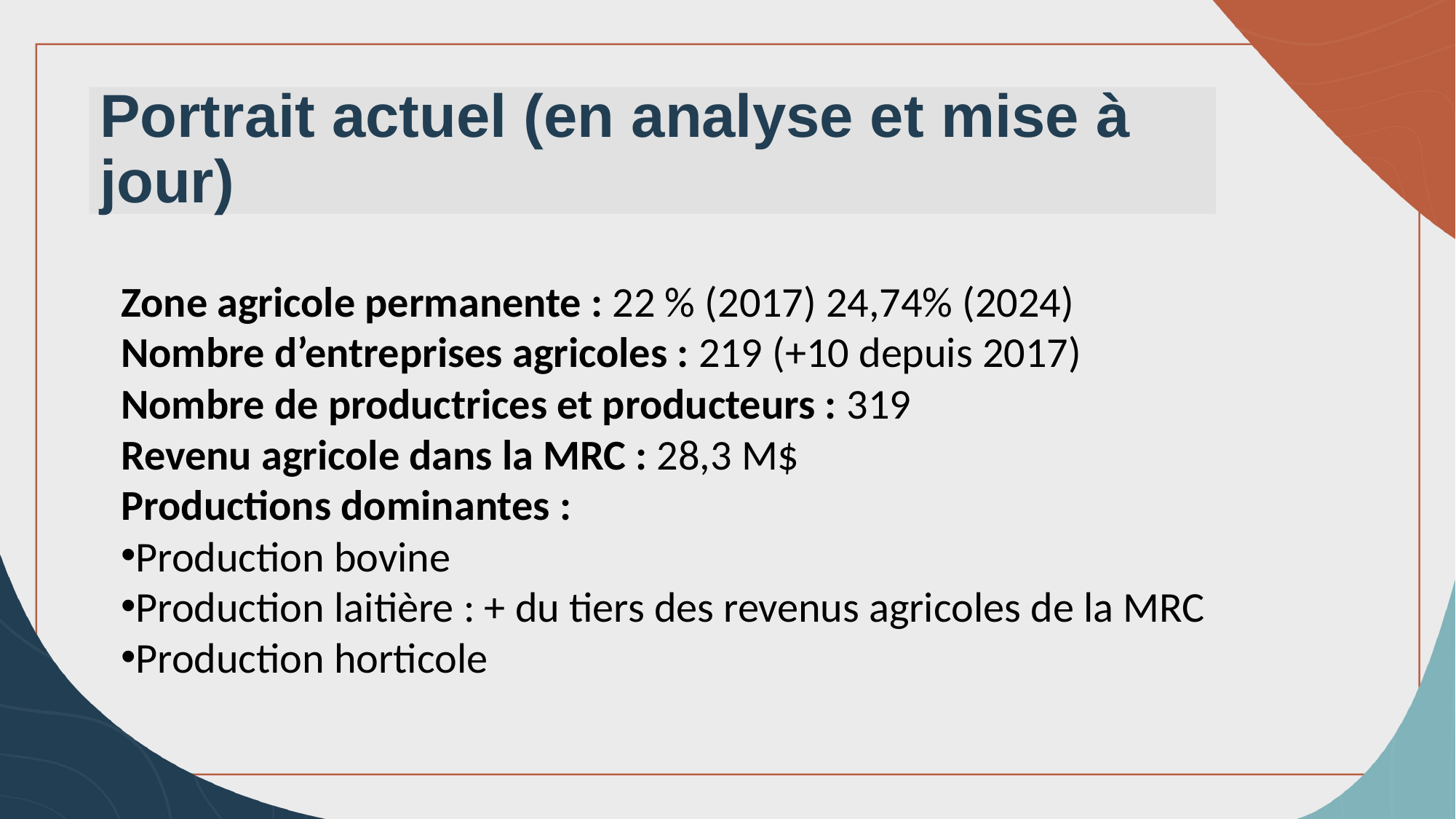

Portrait actuel (en analyse et mise à jour)
Zone agricole permanente : 22 % (2017) 24,74% (2024)
Nombre d’entreprises agricoles : 219 (+10 depuis 2017)
Nombre de productrices et producteurs : 319
Revenu agricole dans la MRC : 28,3 M$
Productions dominantes :
Production bovine
Production laitière : + du tiers des revenus agricoles de la MRC
Production horticole